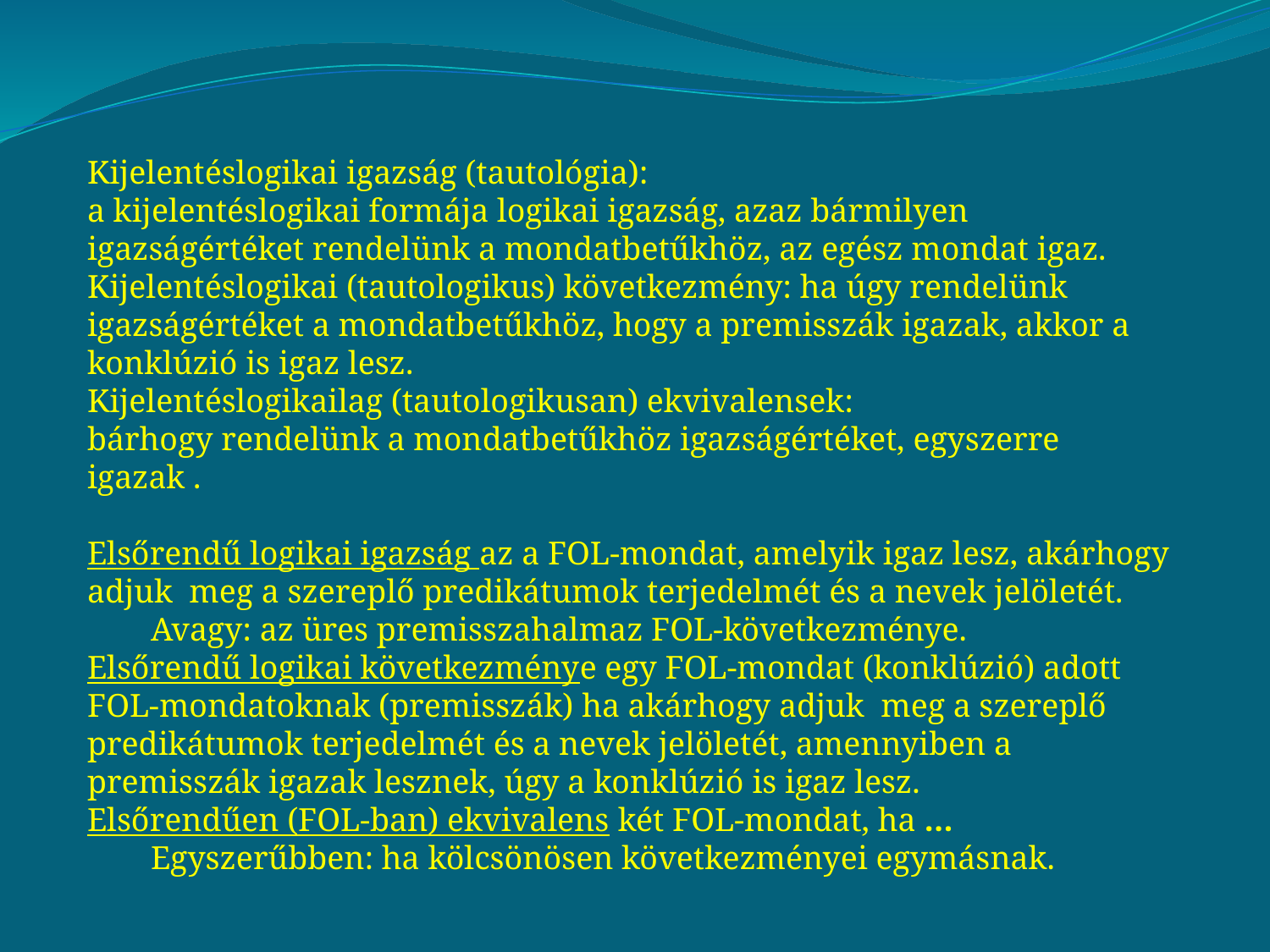

Kijelentéslogikai igazság (tautológia):
a kijelentéslogikai formája logikai igazság, azaz bármilyen igazságértéket rendelünk a mondatbetűkhöz, az egész mondat igaz.
Kijelentéslogikai (tautologikus) következmény: ha úgy rendelünk igazságértéket a mondatbetűkhöz, hogy a premisszák igazak, akkor a konklúzió is igaz lesz.
Kijelentéslogikailag (tautologikusan) ekvivalensek:
bárhogy rendelünk a mondatbetűkhöz igazságértéket, egyszerre igazak .

Elsőrendű logikai igazság az a FOL-mondat, amelyik igaz lesz, akárhogy adjuk  meg a szereplő predikátumok terjedelmét és a nevek jelöletét.
Avagy: az üres premisszahalmaz FOL-következménye.
Elsőrendű logikai következménye egy FOL-mondat (konklúzió) adott FOL-mondatoknak (premisszák) ha akárhogy adjuk  meg a szereplő predikátumok terjedelmét és a nevek jelöletét, amennyiben a premisszák igazak lesznek, úgy a konklúzió is igaz lesz.
Elsőrendűen (FOL-ban) ekvivalens két FOL-mondat, ha …
Egyszerűbben: ha kölcsönösen következményei egymásnak.